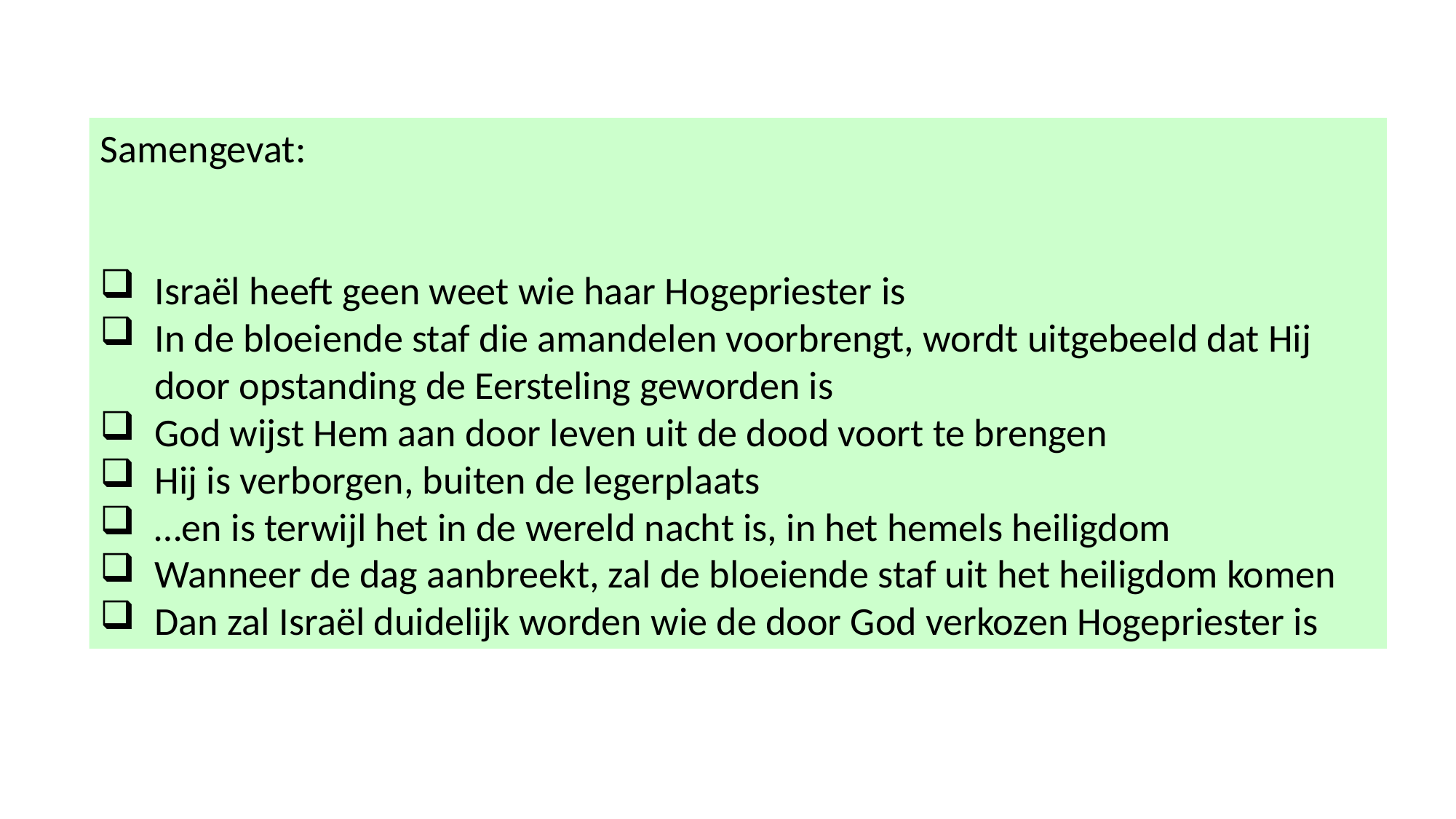

Samengevat:

Israël heeft geen weet wie haar Hogepriester is
In de bloeiende staf die amandelen voorbrengt, wordt uitgebeeld dat Hij door opstanding de Eersteling geworden is
God wijst Hem aan door leven uit de dood voort te brengen
Hij is verborgen, buiten de legerplaats
…en is terwijl het in de wereld nacht is, in het hemels heiligdom
Wanneer de dag aanbreekt, zal de bloeiende staf uit het heiligdom komen
Dan zal Israël duidelijk worden wie de door God verkozen Hogepriester is